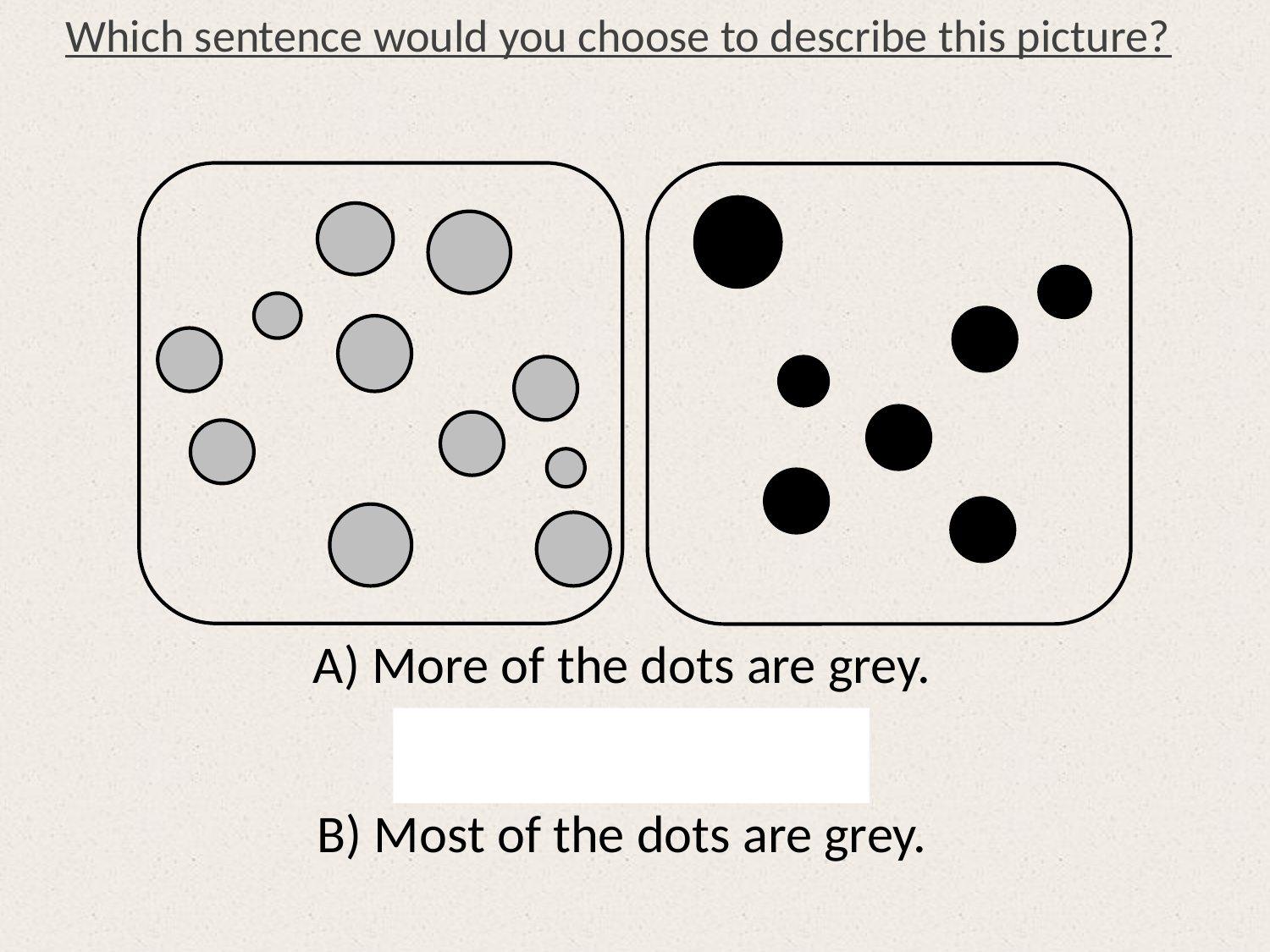

Which sentence would you choose to describe this picture?

A) More of the dots are grey.

B) Most of the dots are grey.

65% choose “more”